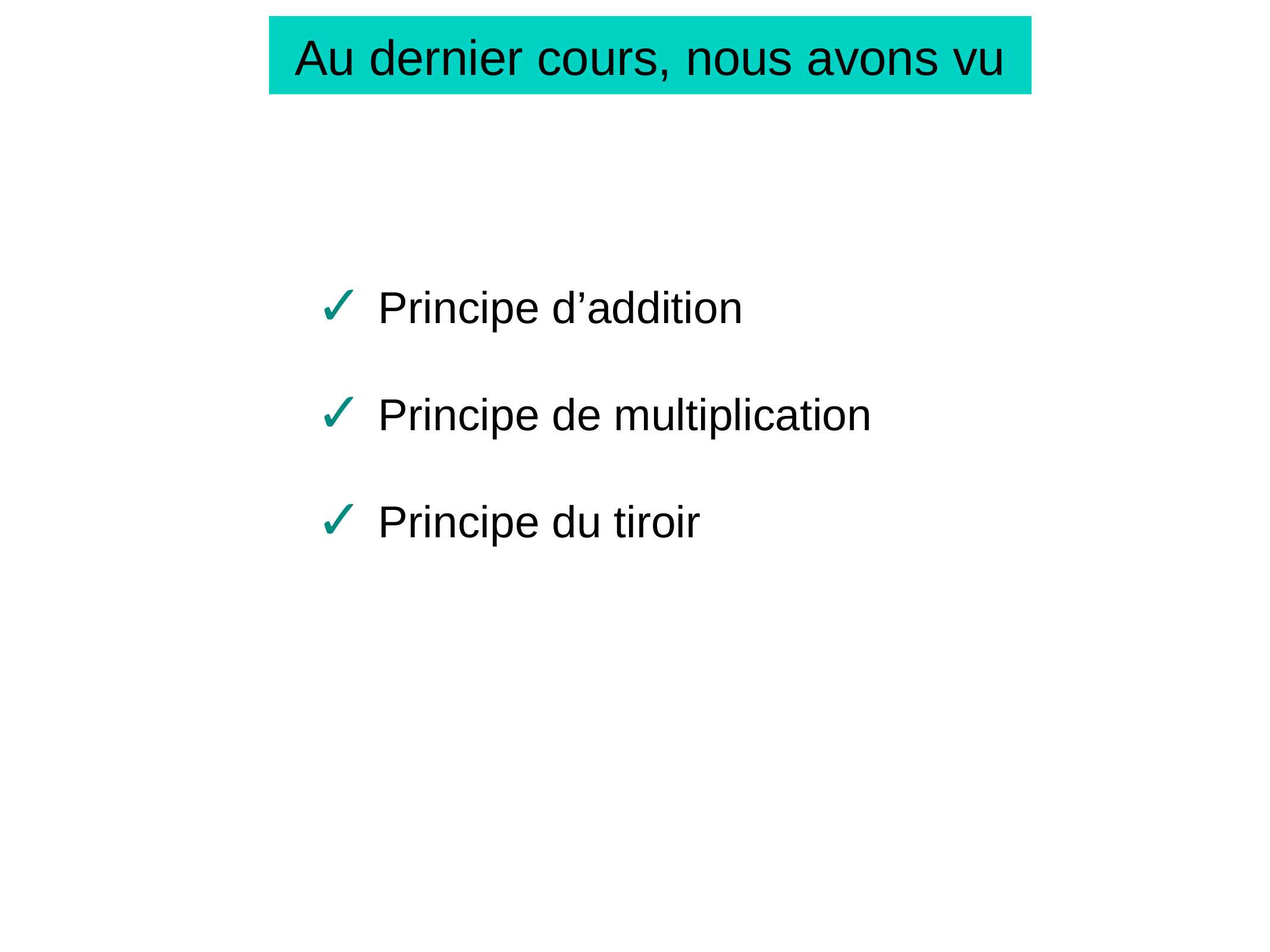

Au dernier cours, nous avons vu
Principe d’addition
Principe de multiplication
Principe du tiroir